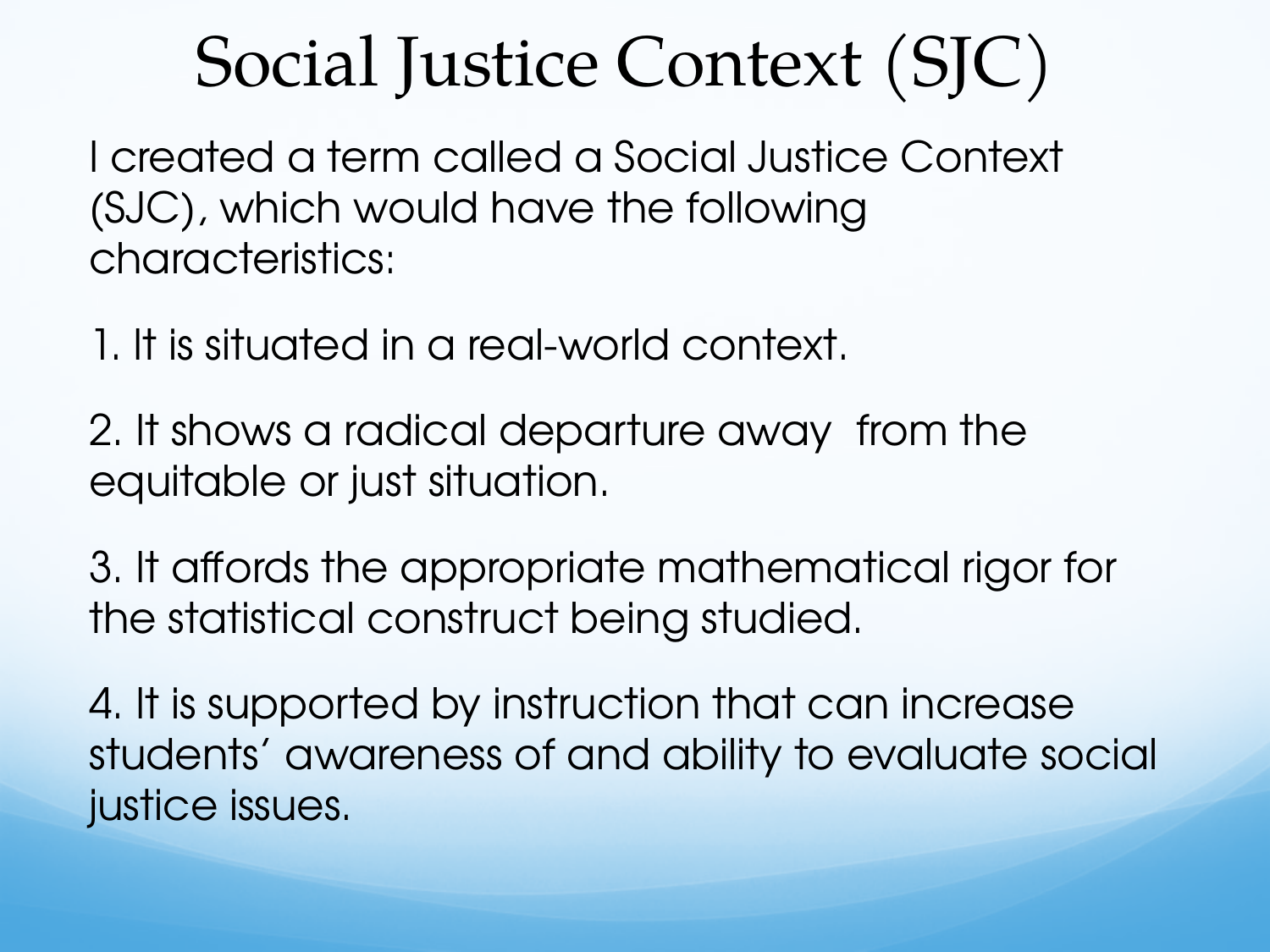

# Social Justice Context (SJC)
I created a term called a Social Justice Context (SJC), which would have the following characteristics:
1. It is situated in a real-world context.
2. It shows a radical departure away  from the equitable or just situation.
3. It affords the appropriate mathematical rigor for the statistical construct being studied.
4. It is supported by instruction that can increase students’ awareness of and ability to evaluate social justice issues.